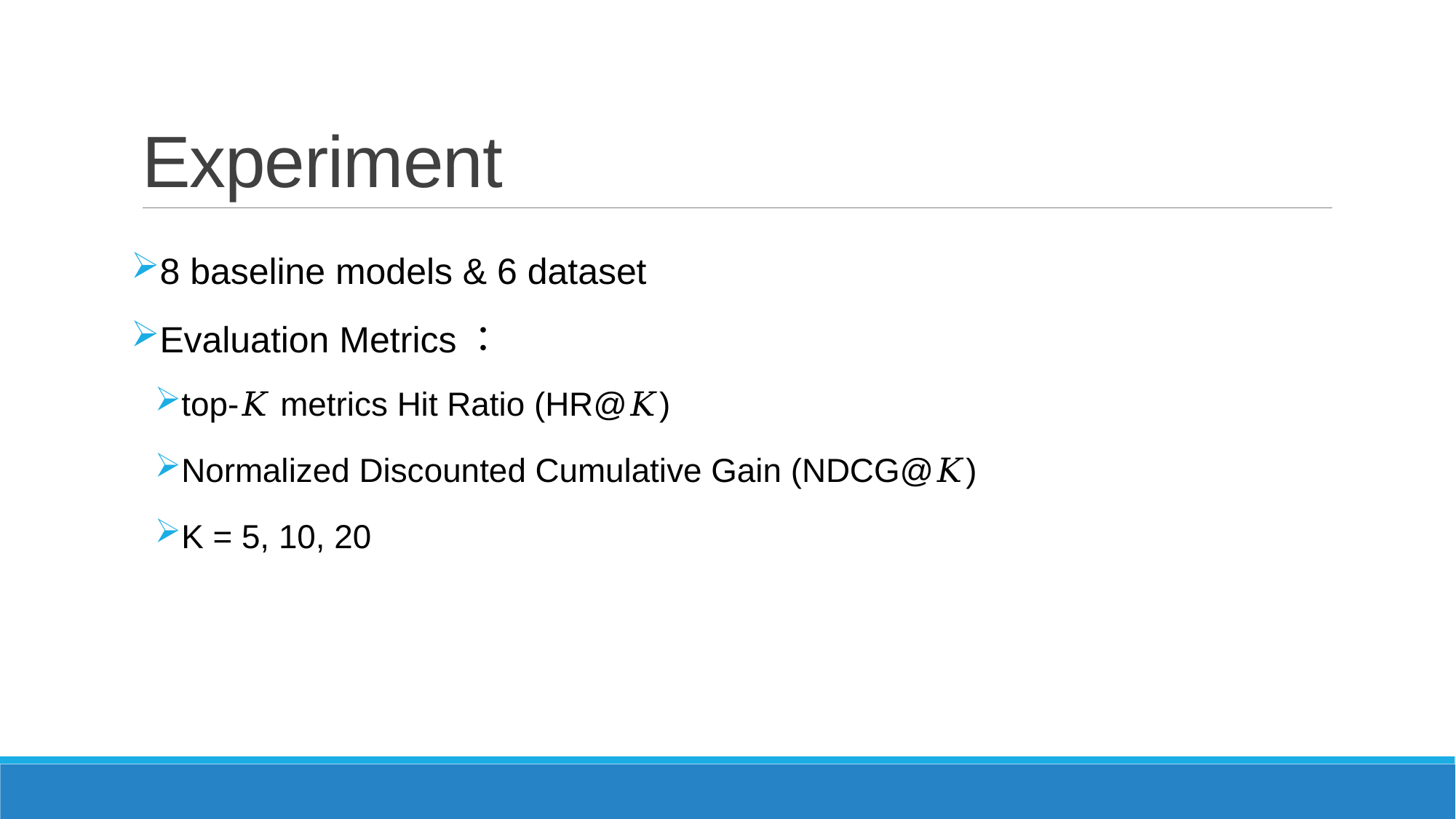

# Experiment
8 baseline models & 6 dataset
Evaluation Metrics：
top-𝐾 metrics Hit Ratio (HR@𝐾)
Normalized Discounted Cumulative Gain (NDCG@𝐾)
K = 5, 10, 20